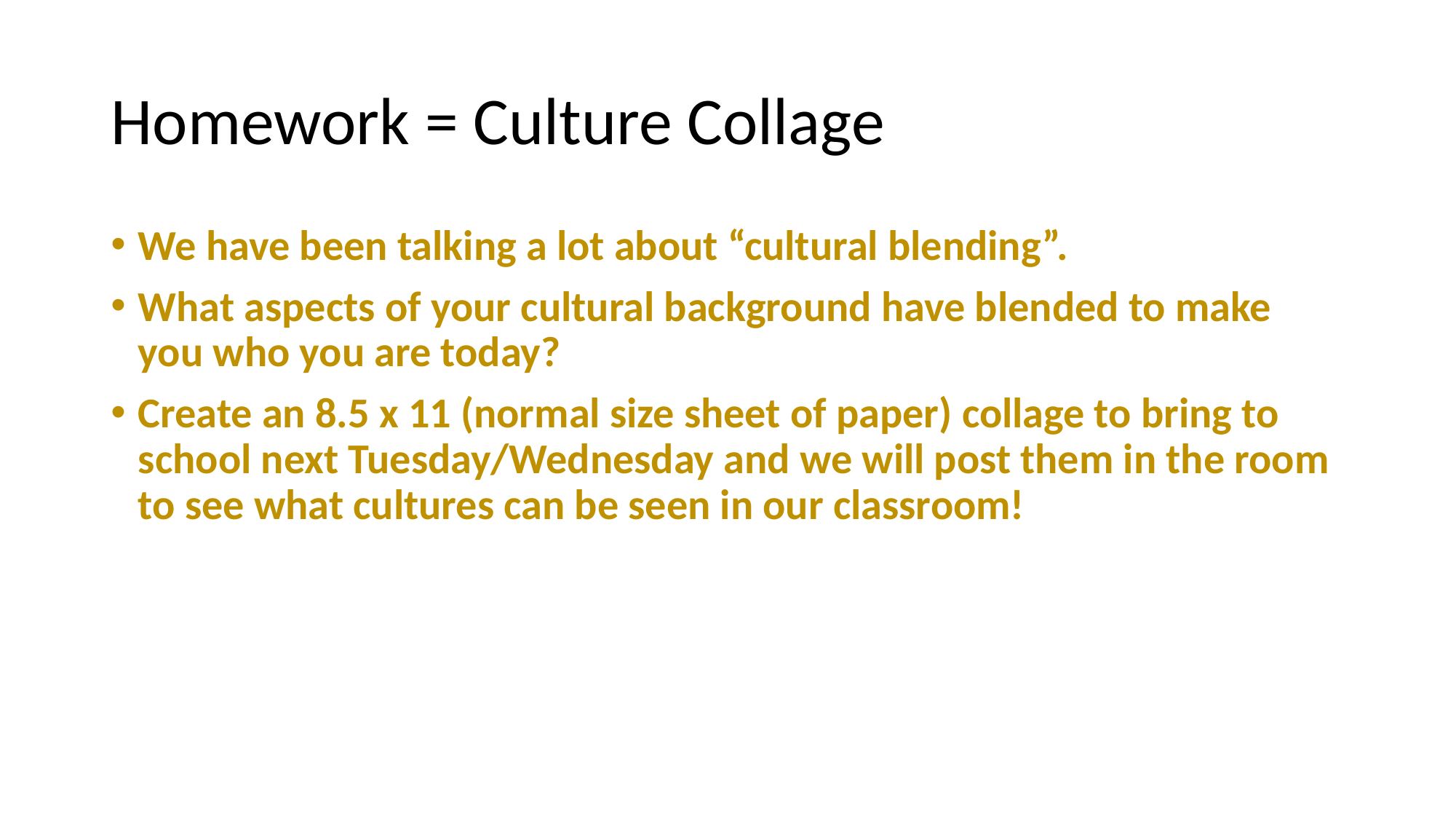

# Homework = Culture Collage
We have been talking a lot about “cultural blending”.
What aspects of your cultural background have blended to make you who you are today?
Create an 8.5 x 11 (normal size sheet of paper) collage to bring to school next Tuesday/Wednesday and we will post them in the room to see what cultures can be seen in our classroom!